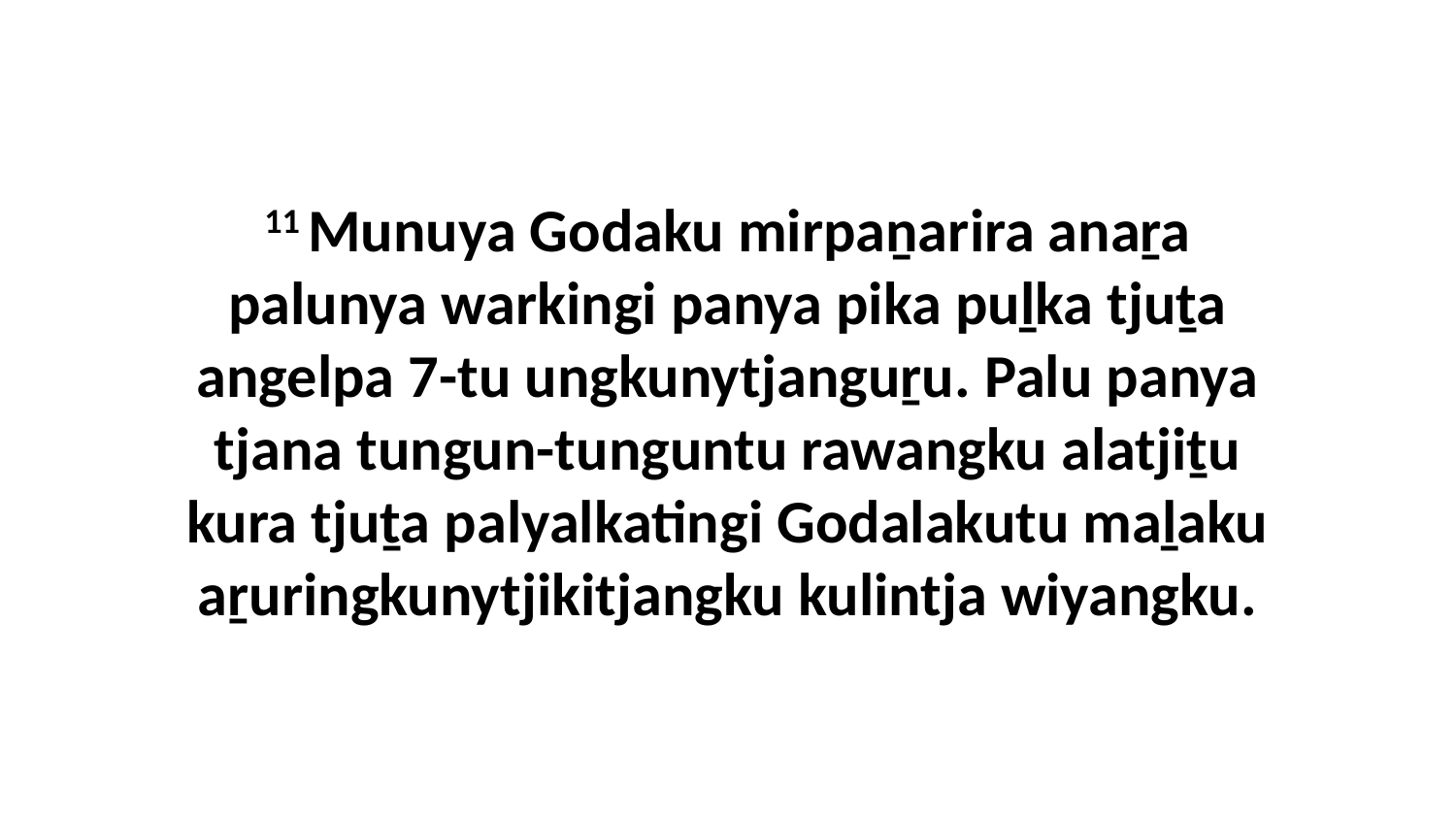

11 Munuya Godaku mirpaṉarira anaṟa palunya warkingi panya pika puḻka tjuṯa angelpa 7-tu ungkunytjanguṟu. Palu panya tjana tungun-tunguntu rawangku alatjiṯu kura tjuṯa palyalkatingi Godalakutu maḻaku aṟuringkunytjikitjangku kulintja wiyangku.